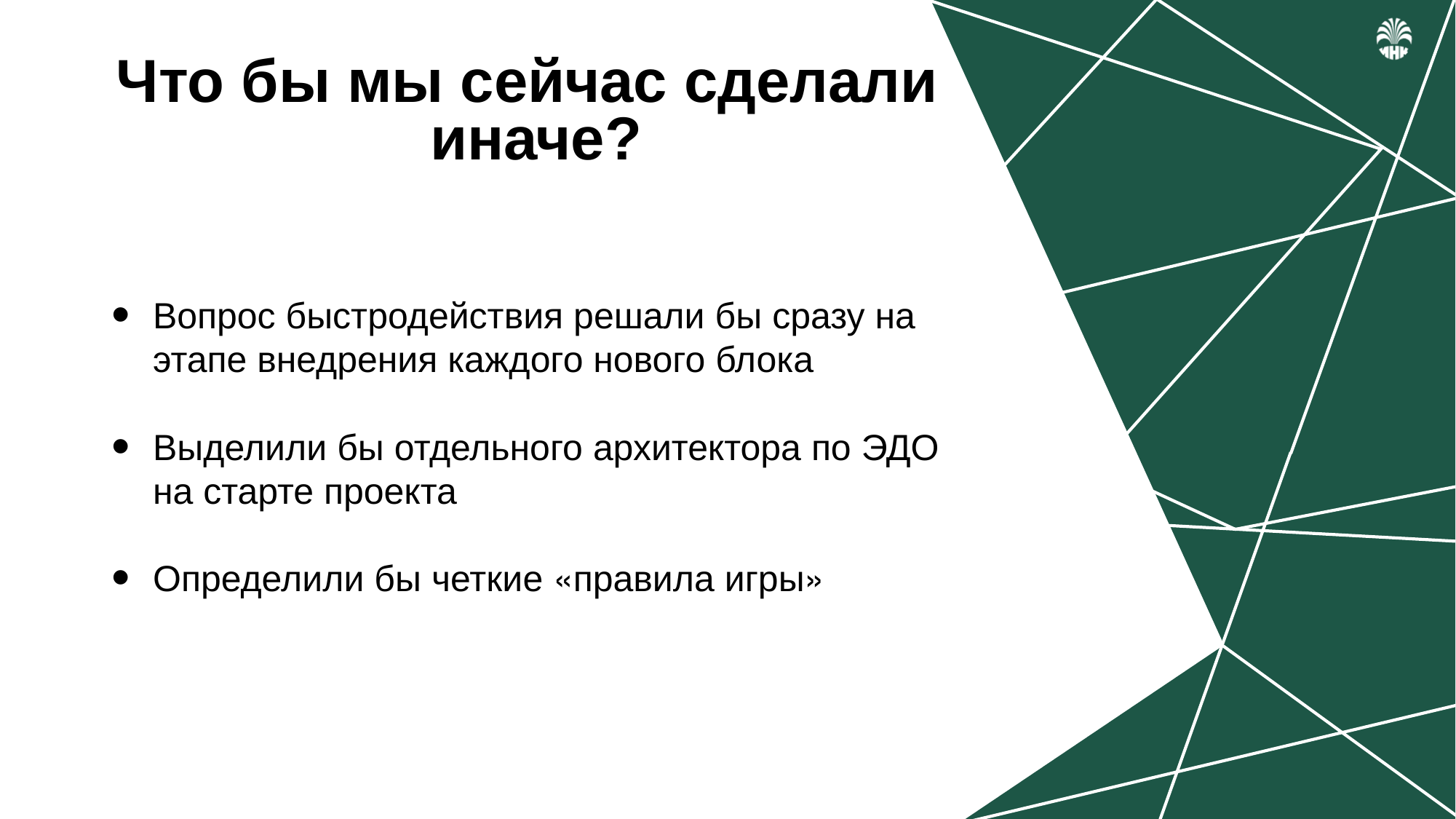

# Что бы мы сейчас сделали иначе?

Вопрос быстродействия решали бы сразу на этапе внедрения каждого нового блока
Выделили бы отдельного архитектора по ЭДО на старте проекта
Определили бы четкие «правила игры»